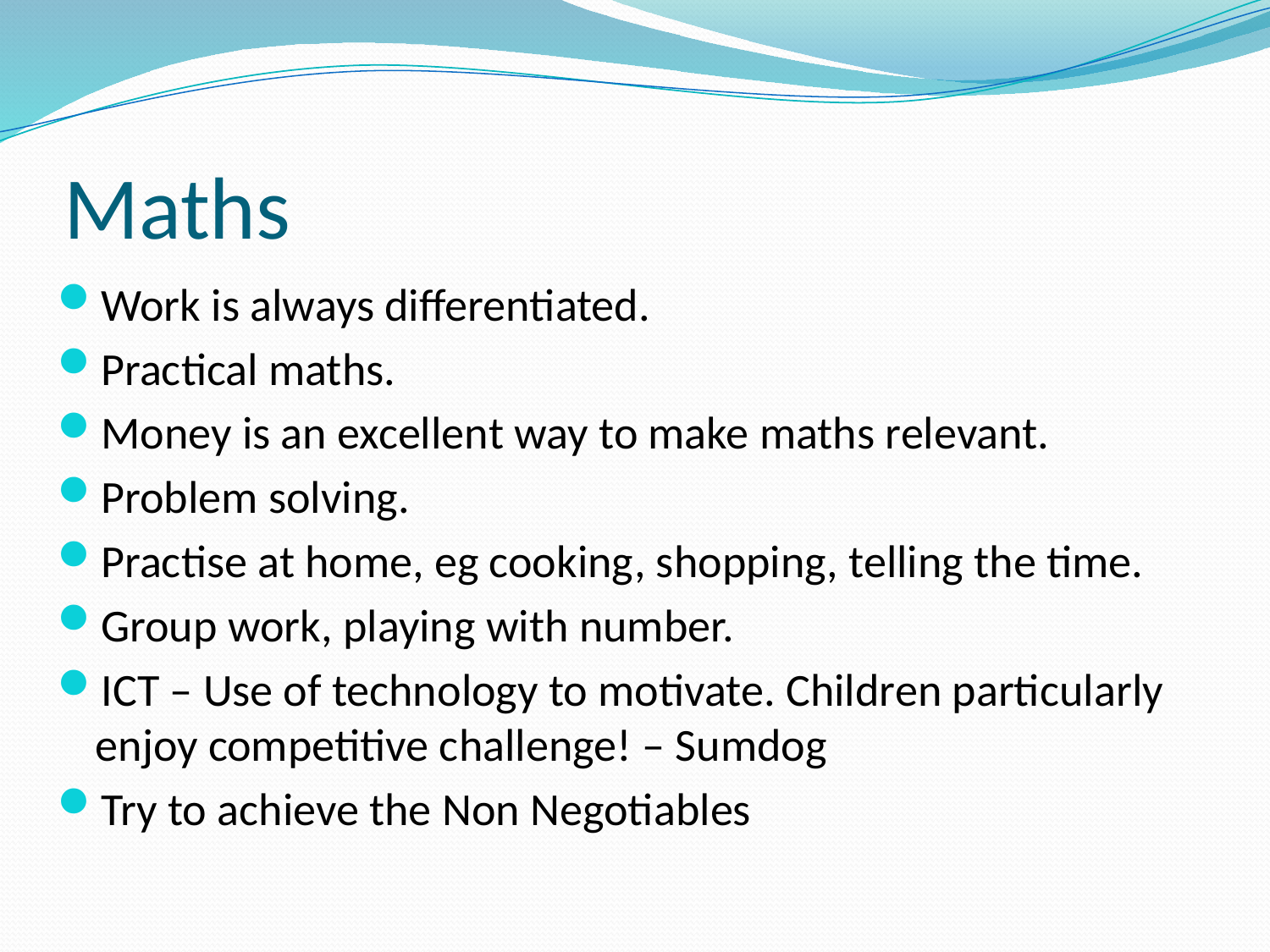

# Maths
Work is always differentiated.
Practical maths.
Money is an excellent way to make maths relevant.
Problem solving.
Practise at home, eg cooking, shopping, telling the time.
Group work, playing with number.
ICT – Use of technology to motivate. Children particularly enjoy competitive challenge! – Sumdog
Try to achieve the Non Negotiables